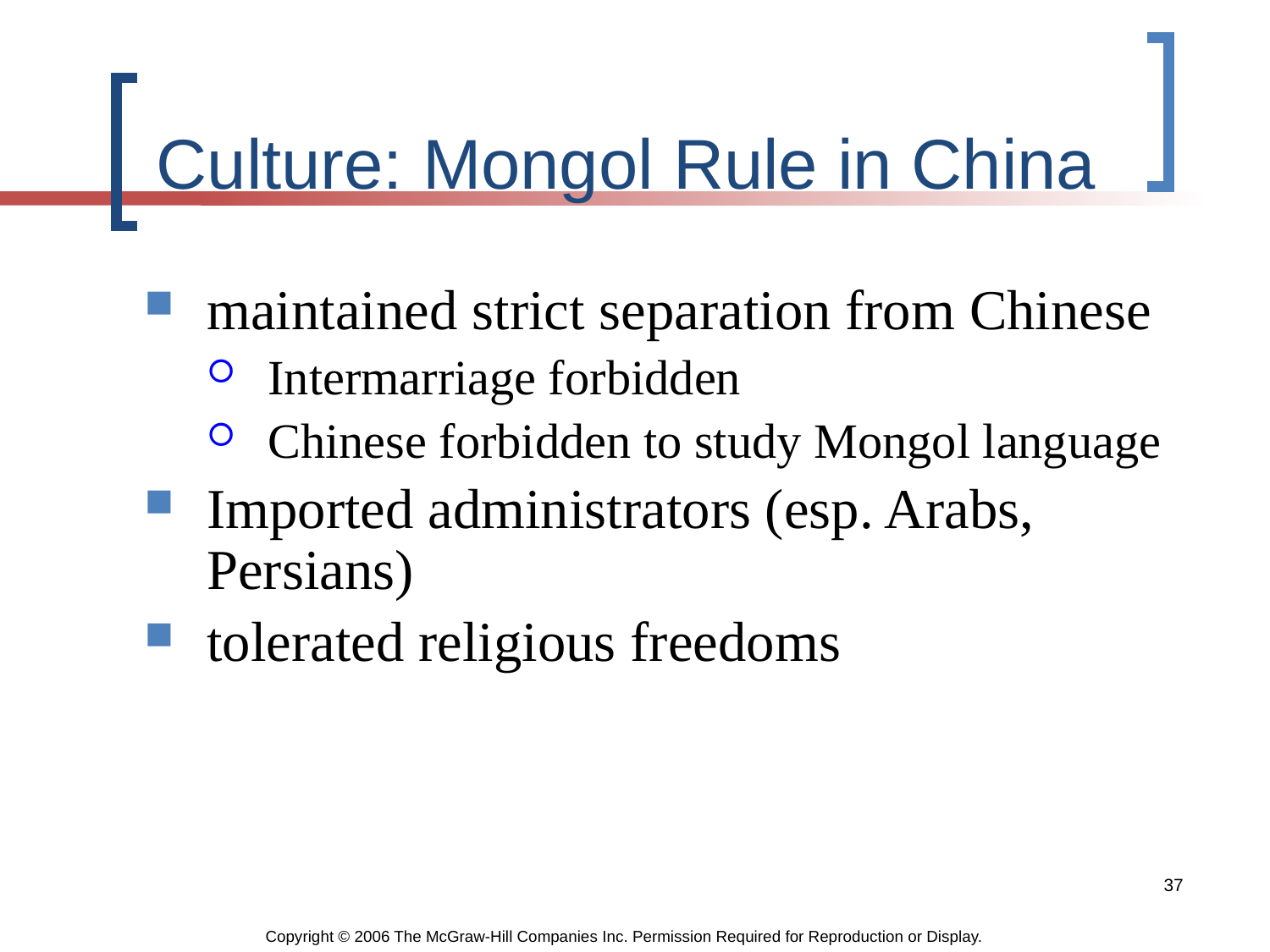

# Culture: Mongol Rule in China
maintained strict separation from Chinese
Intermarriage forbidden
Chinese forbidden to study Mongol language
Imported administrators (esp. Arabs, Persians)
tolerated religious freedoms
37